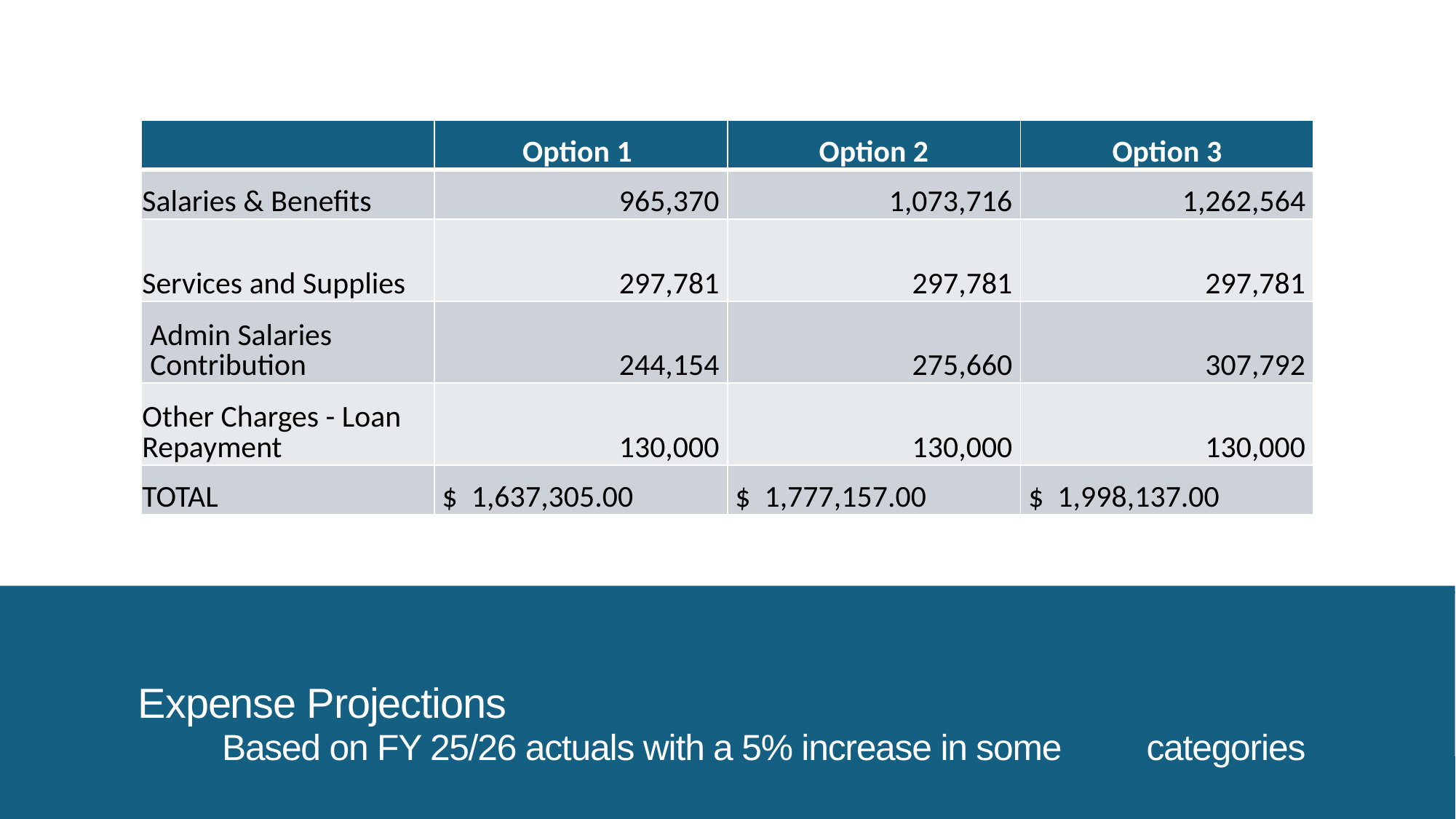

|  | Option 1 | Option 2 | Option 3 |
| --- | --- | --- | --- |
| Salaries & Benefits | 965,370 | 1,073,716 | 1,262,564 |
| Services and Supplies | 297,781 | 297,781 | 297,781 |
| Admin Salaries Contribution | 244,154 | 275,660 | 307,792 |
| Other Charges - Loan Repayment | 130,000 | 130,000 | 130,000 |
| TOTAL | $ 1,637,305.00 | $ 1,777,157.00 | $ 1,998,137.00 |

# Expense Projections Based on FY 25/26 actuals with a 5% increase in some 	categories